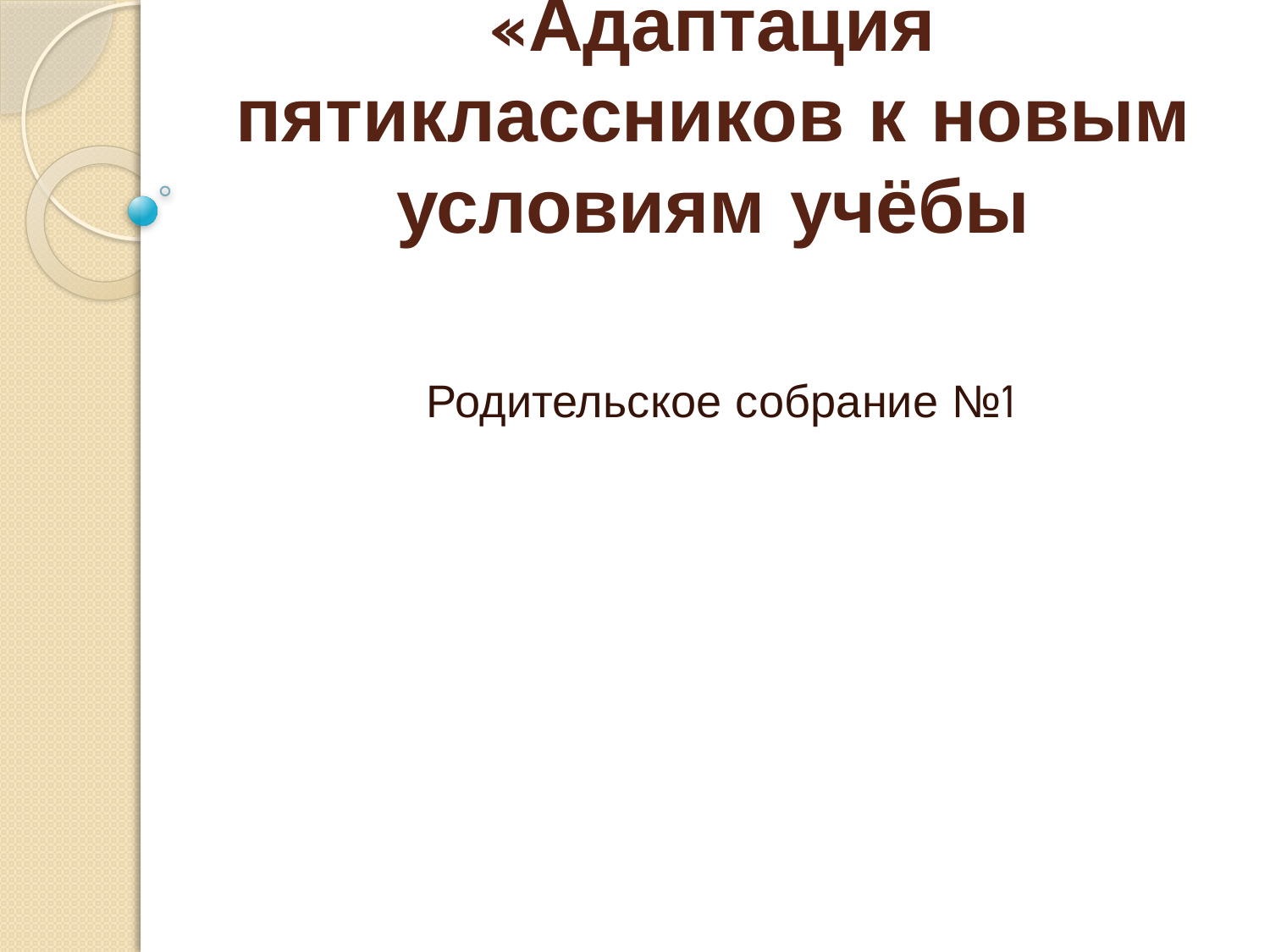

# «Адаптация пятиклассников к новым условиям учёбы

Родительское собрание №1